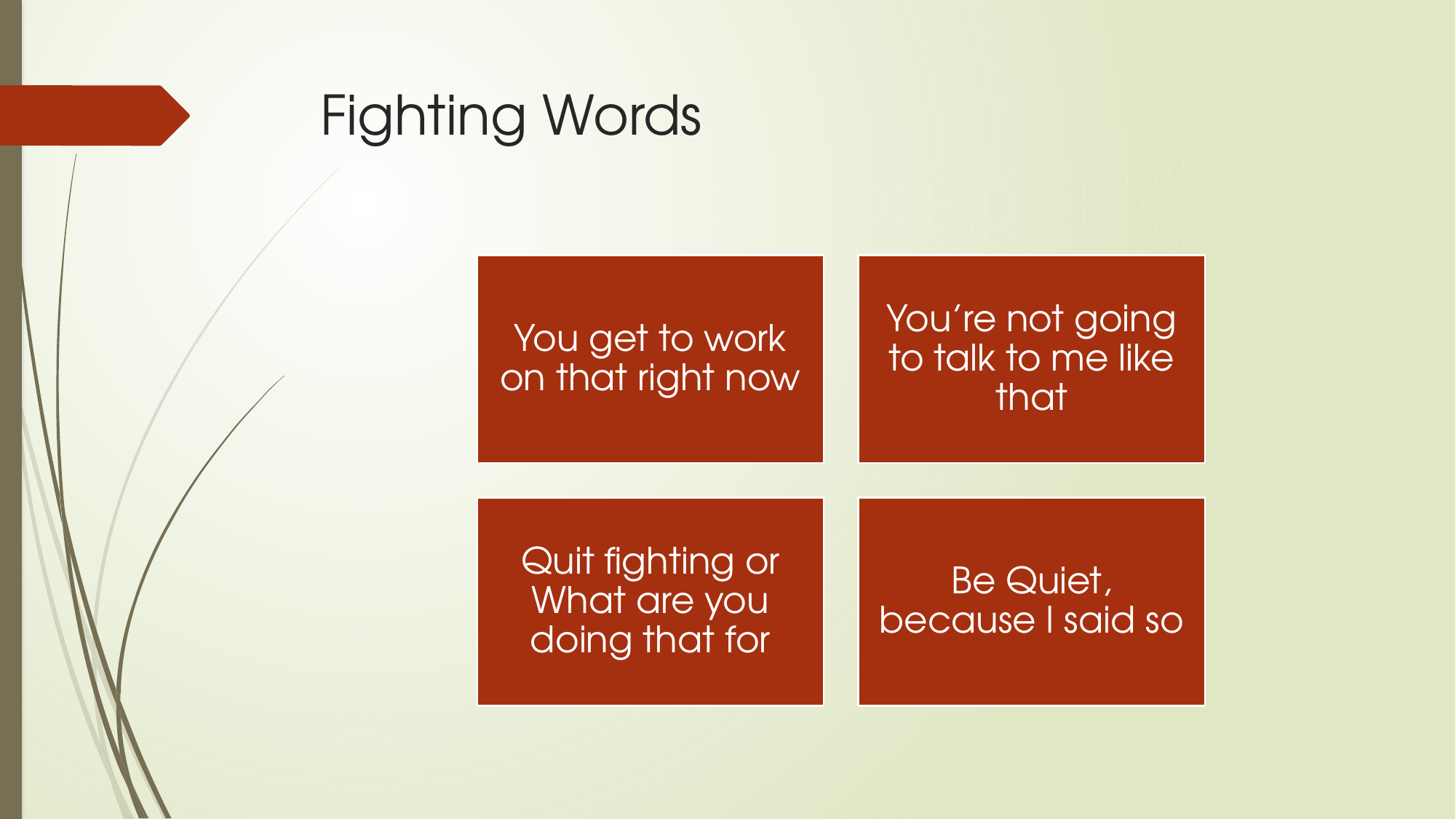

# Fighting Words
You get to work on that right now
You’re not going to talk to me like that
Quit fighting or What are you doing that for
Be Quiet, because I said so